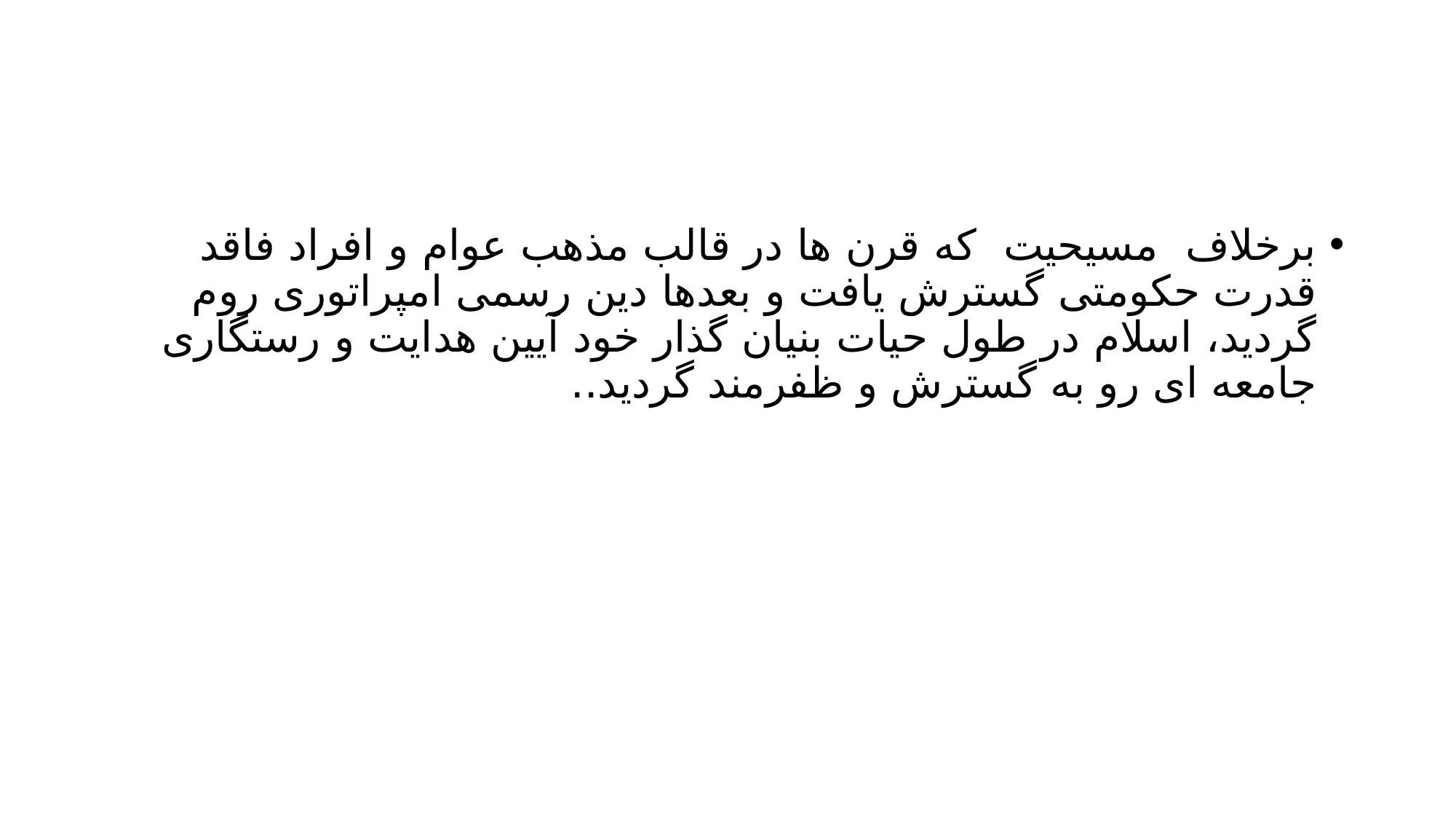

#
برخلاف  مسیحیت  که قرن ها در قالب مذهب عوام و افراد فاقد  قدرت حکومتی گسترش یافت و بعدها دین رسمی امپراتوری روم گردید، اسلام در طول حیات بنیان گذار خود آیین هدایت و رستگاری جامعه ای رو به گسترش و ظفرمند گردید..